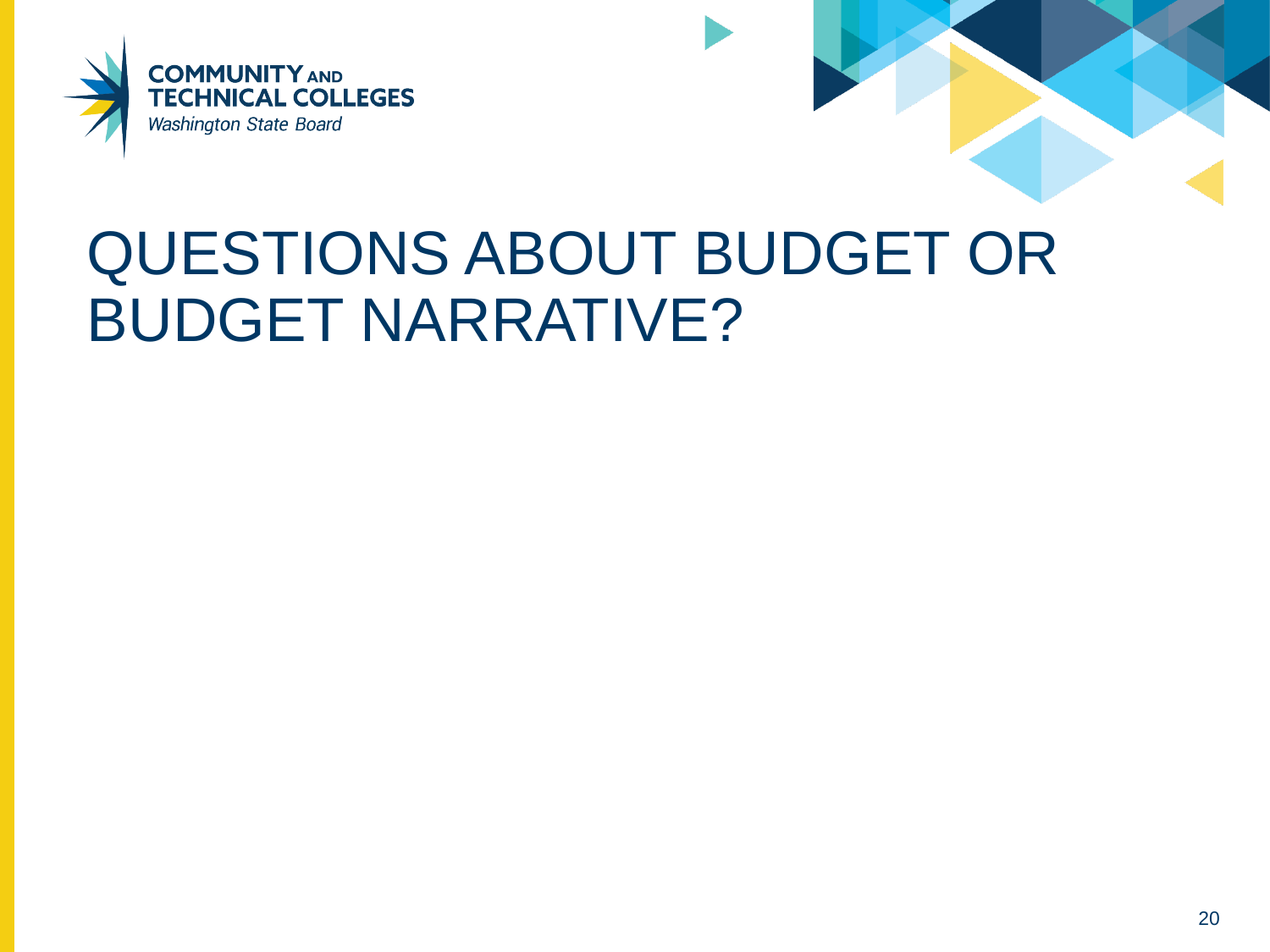

# Questions about Budget or Budget Narrative?

20